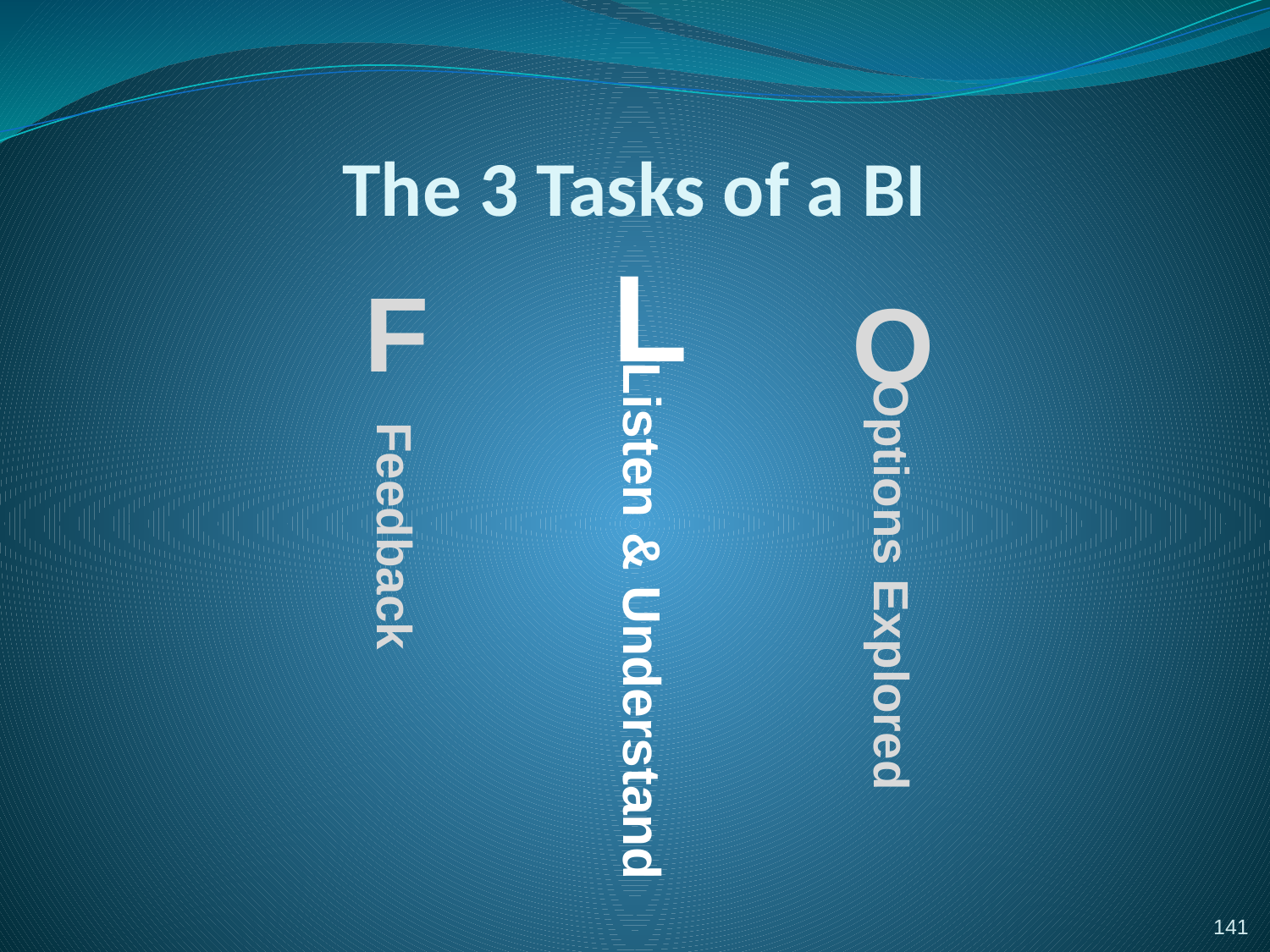

The 3 Tasks of a BI
L
F
O
Feedback
Options Explored
Listen & Understand
141